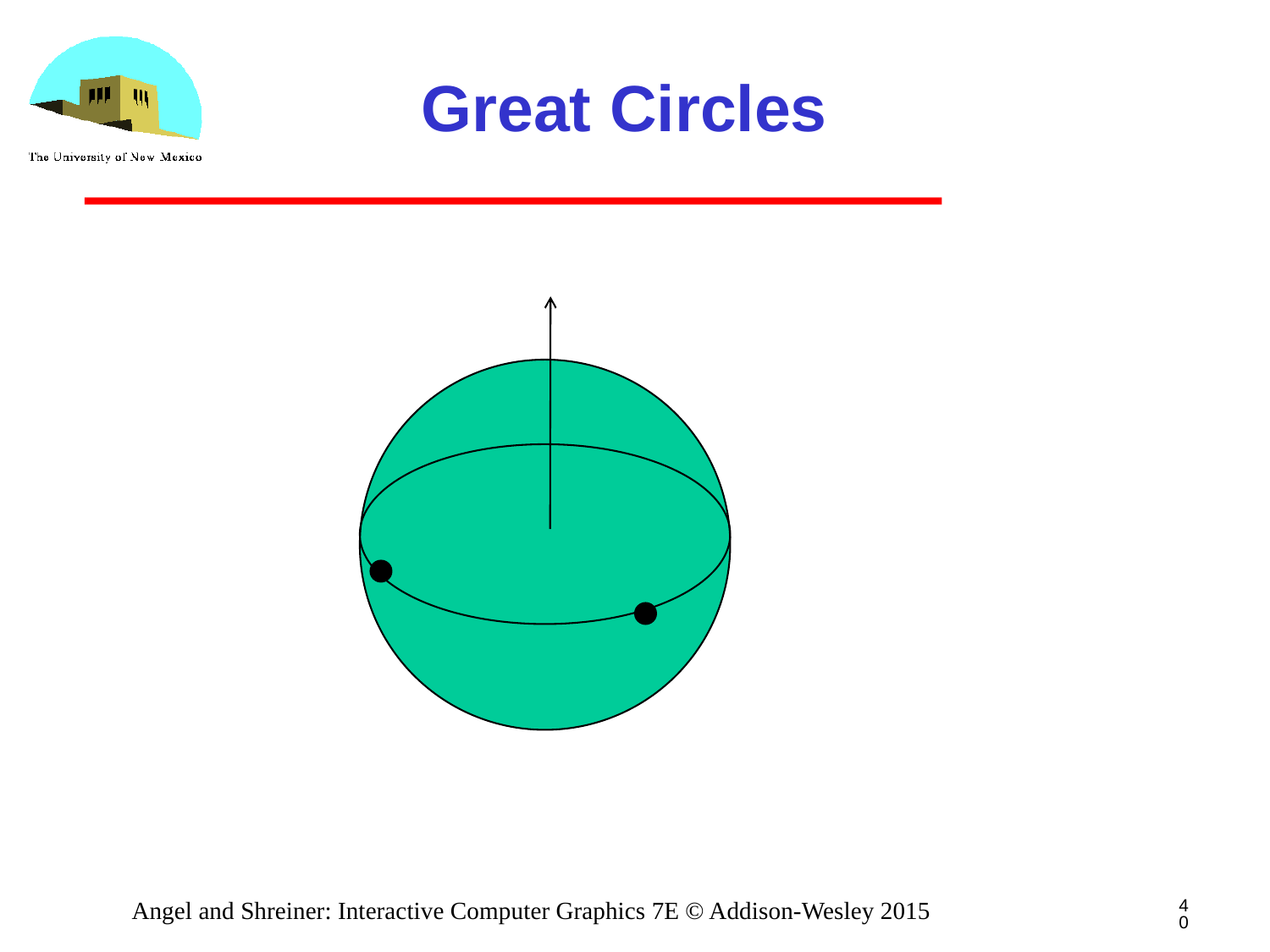

# Great Circles

40
Angel and Shreiner: Interactive Computer Graphics 7E © Addison-Wesley 2015